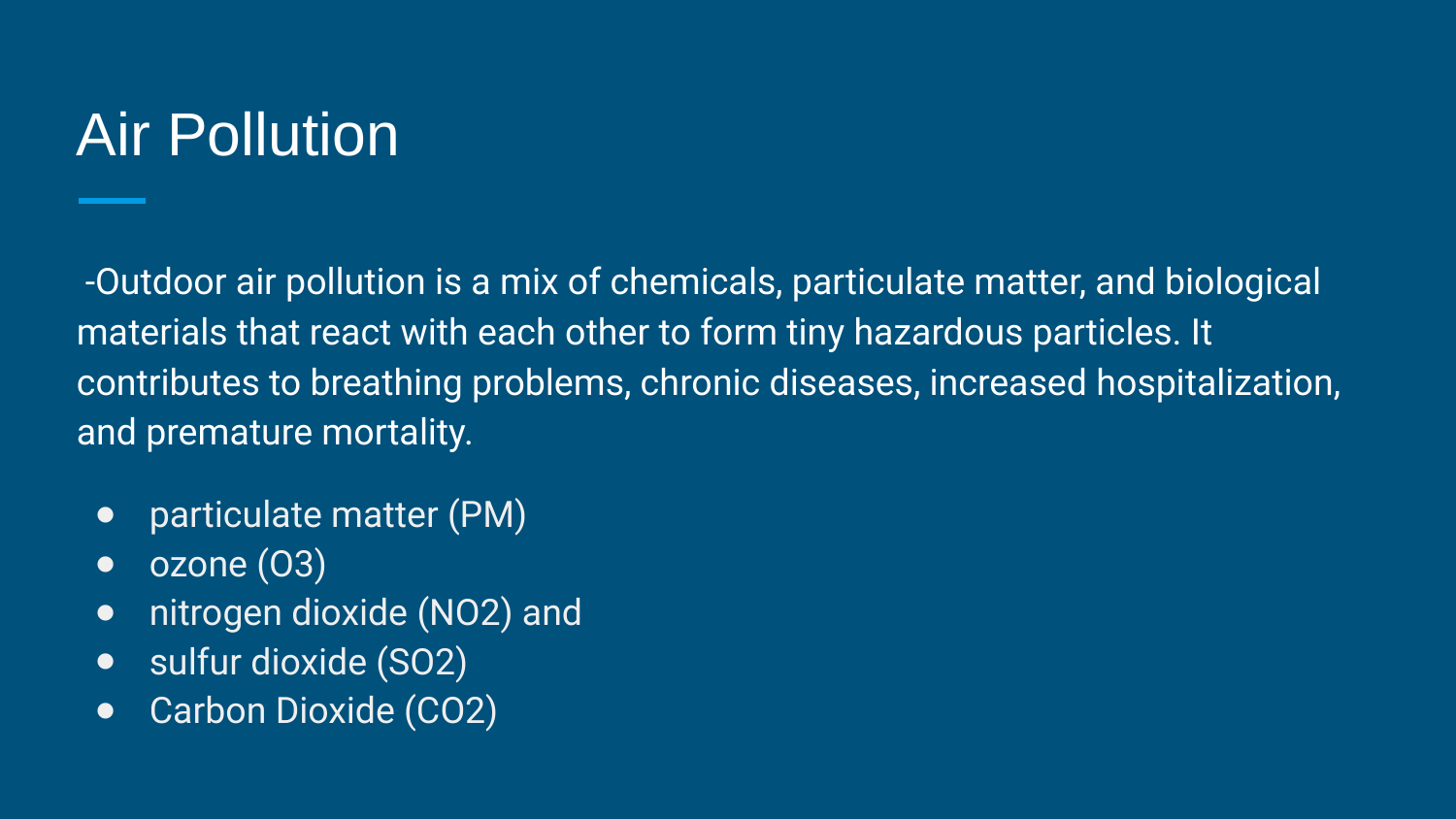

# Air Pollution
 -Outdoor air pollution is a mix of chemicals, particulate matter, and biological materials that react with each other to form tiny hazardous particles. It contributes to breathing problems, chronic diseases, increased hospitalization, and premature mortality.
particulate matter (PM)
ozone (O3)
nitrogen dioxide (NO2) and
sulfur dioxide (SO2)
Carbon Dioxide (CO2)